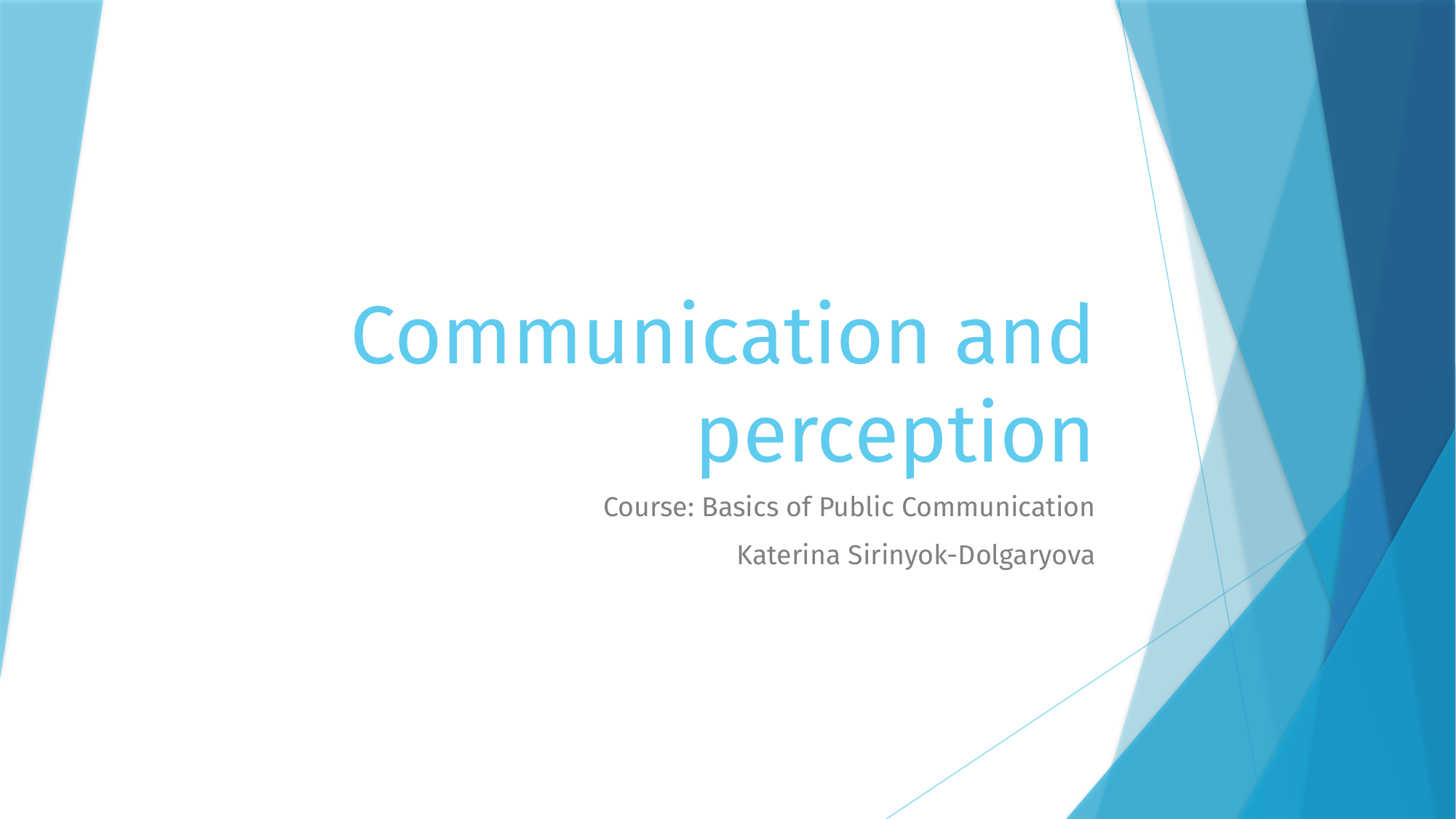

# Communication and perception
Course: Basics of Public Communication
Katerina Sirinyok-Dolgaryova